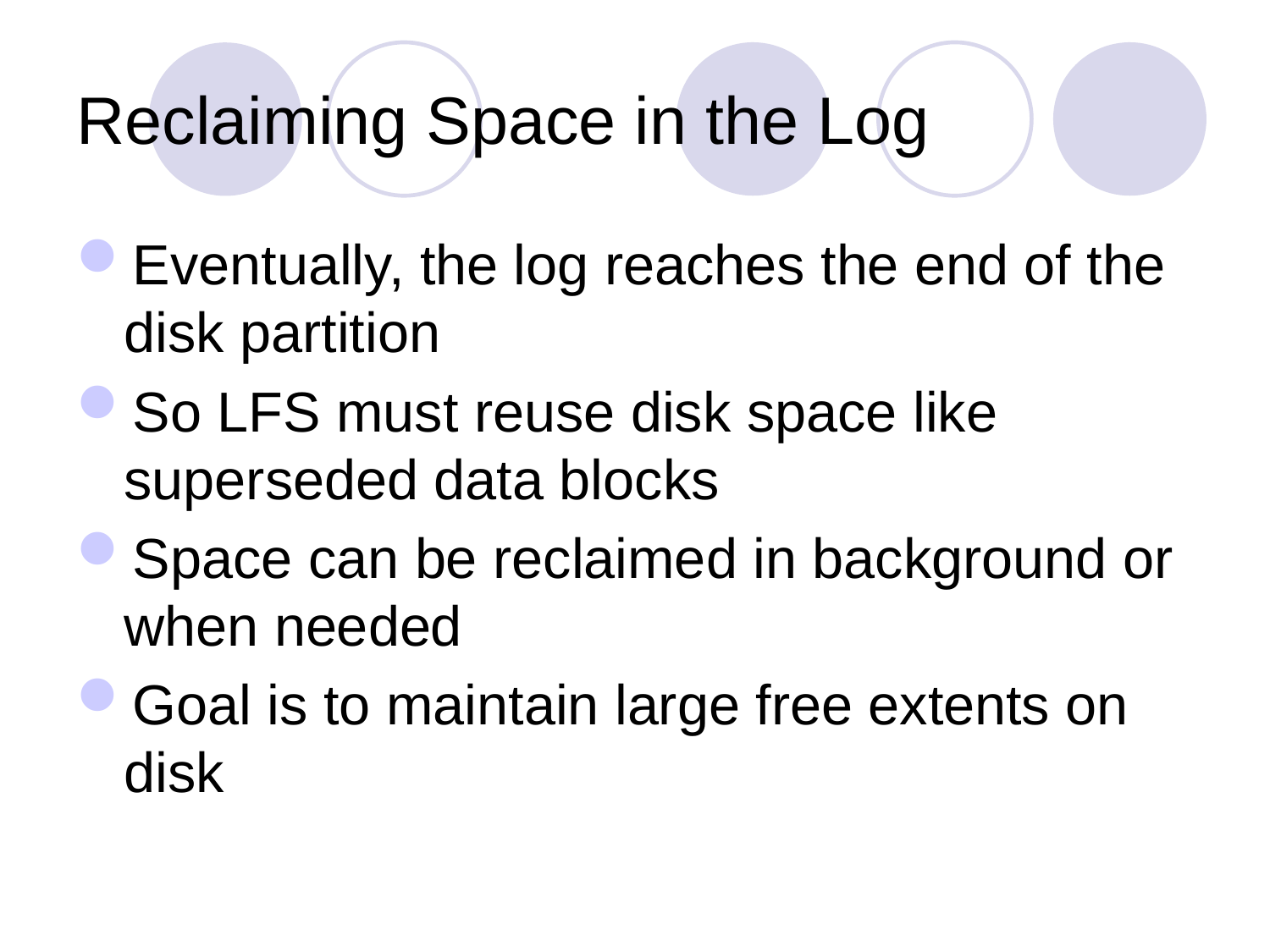

# Reclaiming Space in the Log
Eventually, the log reaches the end of the disk partition
So LFS must reuse disk space like superseded data blocks
Space can be reclaimed in background or when needed
Goal is to maintain large free extents on disk